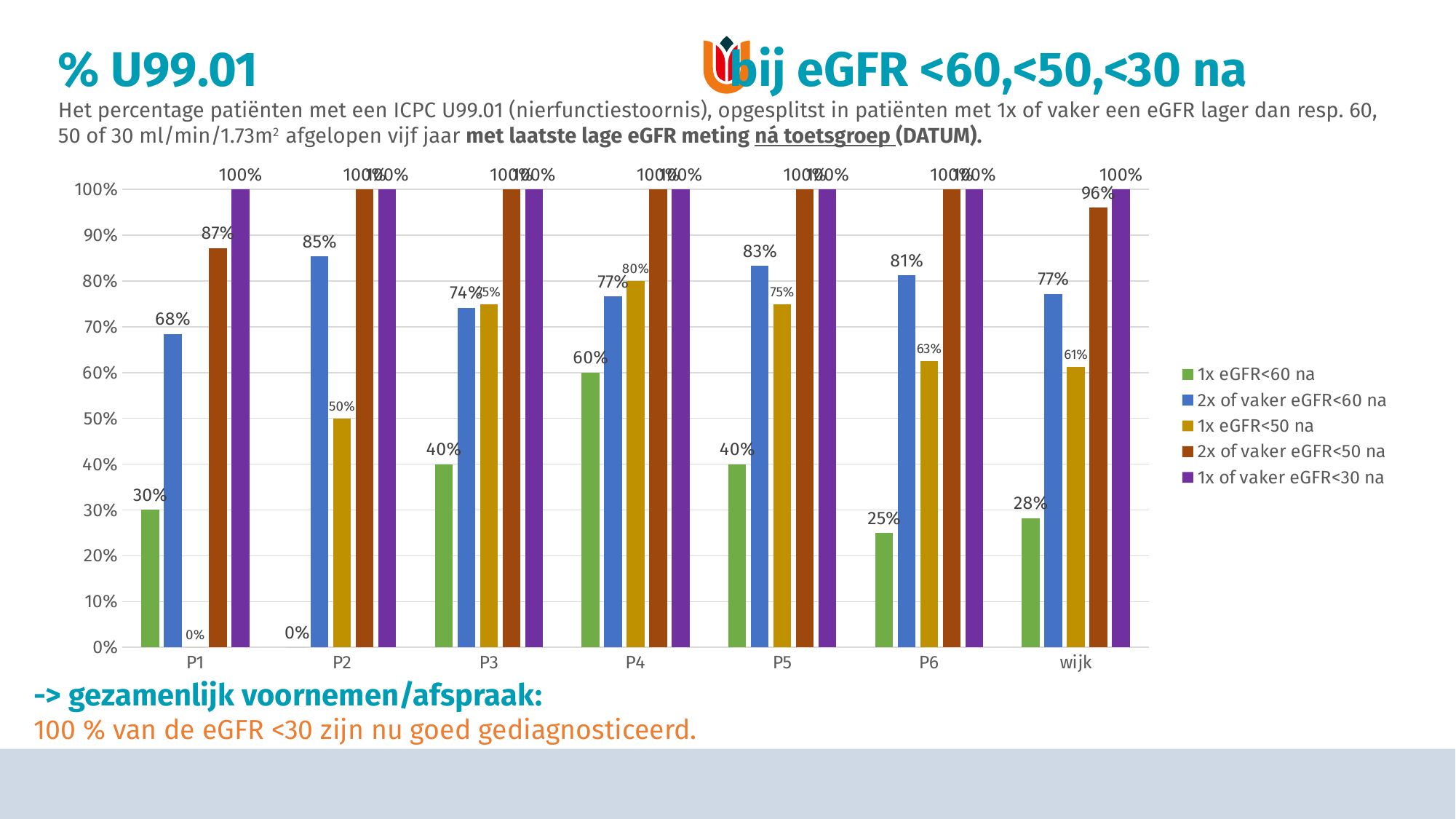

% U99.01				           bij eGFR <60,<50,<30 na
Het percentage patiënten met een ICPC U99.01 (nierfunctiestoornis), opgesplitst in patiënten met 1x of vaker een eGFR lager dan resp. 60, 50 of 30 ml/min/1.73m2  afgelopen vijf jaar met laatste lage eGFR meting ná toetsgroep (DATUM).

### Chart

| Category | 1x eGFR<60 na | 2x of vaker eGFR<60 na | 1x eGFR<50 na | 2x of vaker eGFR<50 na | 1x of vaker eGFR<30 na |
|---|---|---|---|---|---|
| P1 | 0.3 | 0.6842105263157895 | 0.0 | 0.8717948717948718 | 1.0 |
| P2 | 0.0 | 0.8536585365853658 | 0.5 | 1.0 | 1.0 |
| P3 | 0.4 | 0.7419354838709677 | 0.75 | 1.0 | 1.0 |
| P4 | 0.6 | 0.7666666666666667 | 0.8 | 1.0 | 1.0 |
| P5 | 0.4 | 0.8333333333333334 | 0.75 | 1.0 | 1.0 |
| P6 | 0.25 | 0.8125 | 0.625 | 1.0 | 1.0 |
| wijk | 0.28205128205128205 | 0.772093023255814 | 0.6129032258064516 | 0.96 | 1.0 |
-> gezamenlijk voornemen/afspraak:
100 % van de eGFR <30 zijn nu goed gediagnosticeerd.